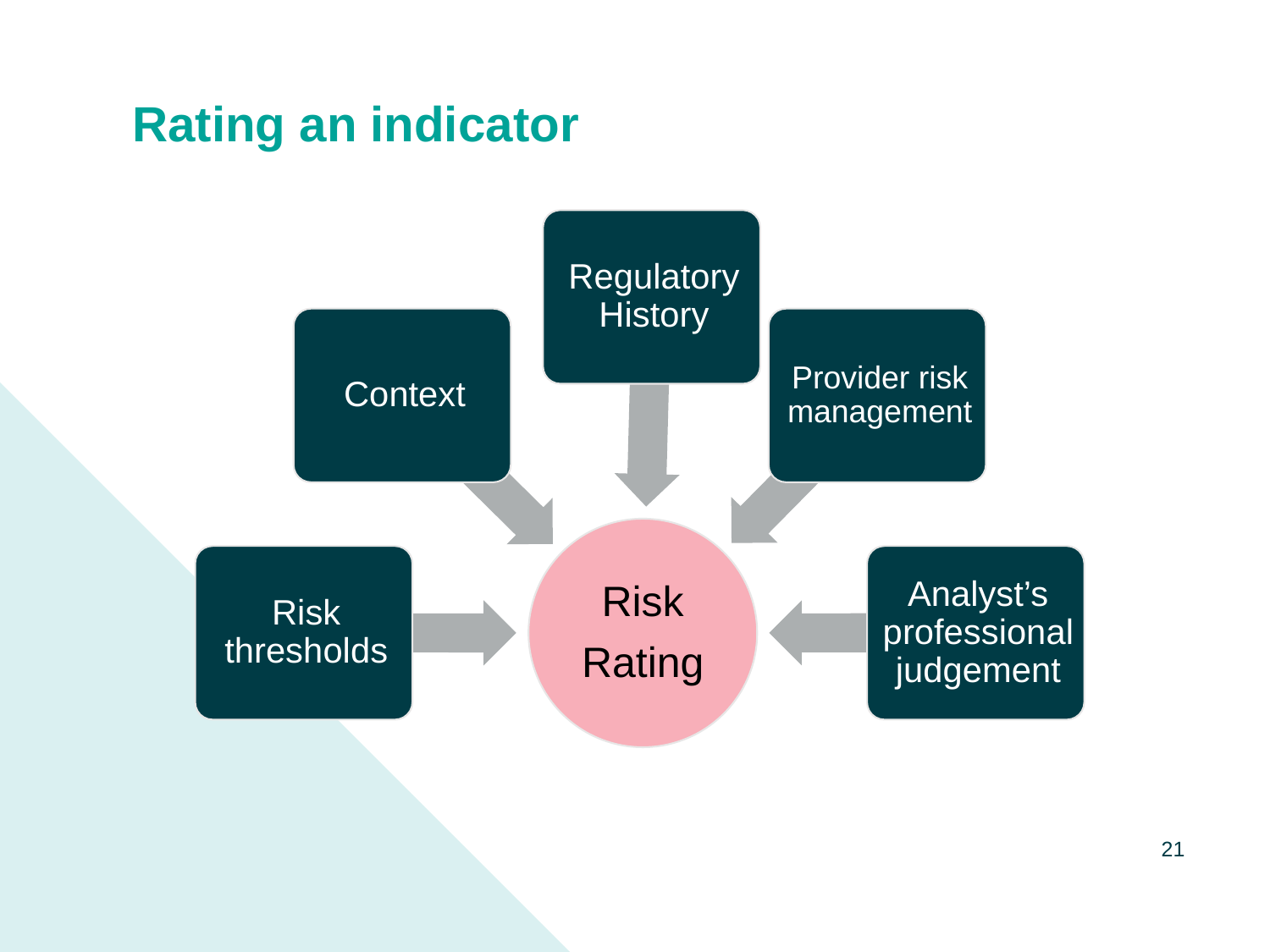

# Rating an indicator
Risk
Rating
Risk thresholds
Context
Regulatory History
Provider risk management
Analyst’s professional judgement
21